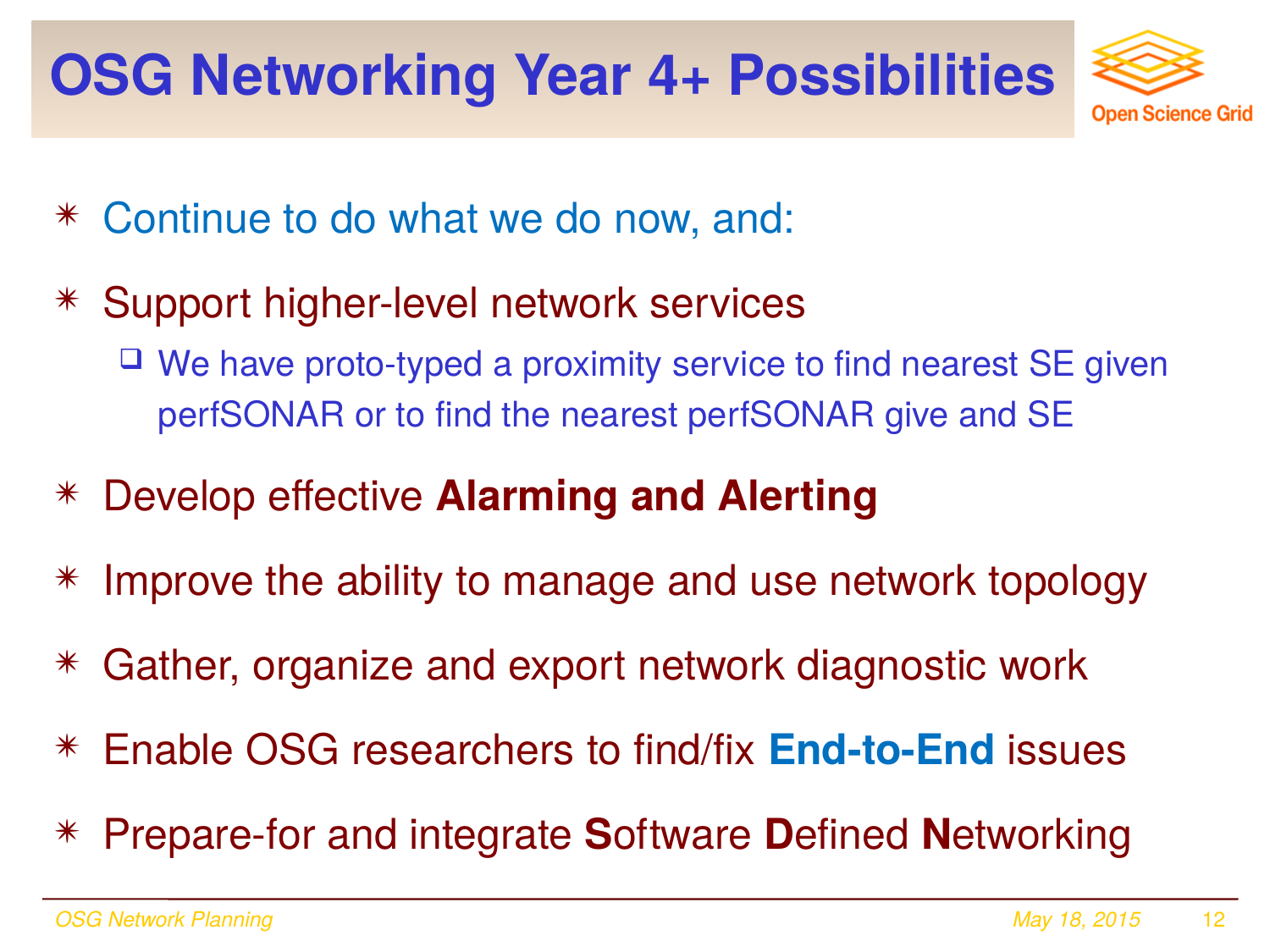

# OSG Networking Year 4+ Possibilities
Continue to do what we do now, and:
Support higher-level network services
We have proto-typed a proximity service to find nearest SE given perfSONAR or to find the nearest perfSONAR give and SE
Develop effective Alarming and Alerting
Improve the ability to manage and use network topology
Gather, organize and export network diagnostic work
Enable OSG researchers to find/fix End-to-End issues
Prepare-for and integrate Software Defined Networking

OSG Network Planning
May 18, 2015
12